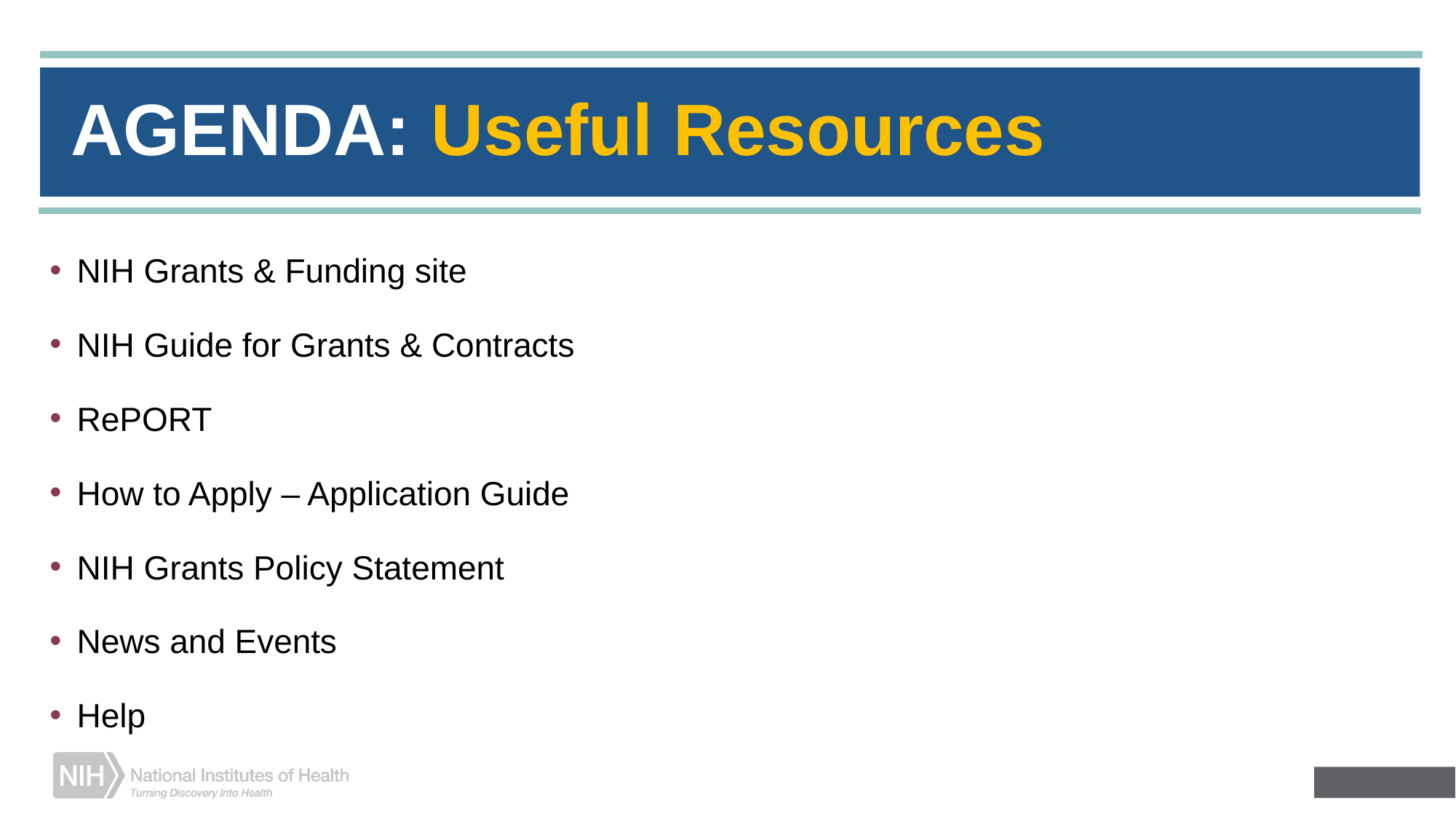

# AGENDA: Useful Resources
NIH Grants & Funding site
NIH Guide for Grants & Contracts
RePORT
How to Apply – Application Guide
NIH Grants Policy Statement
News and Events
Help